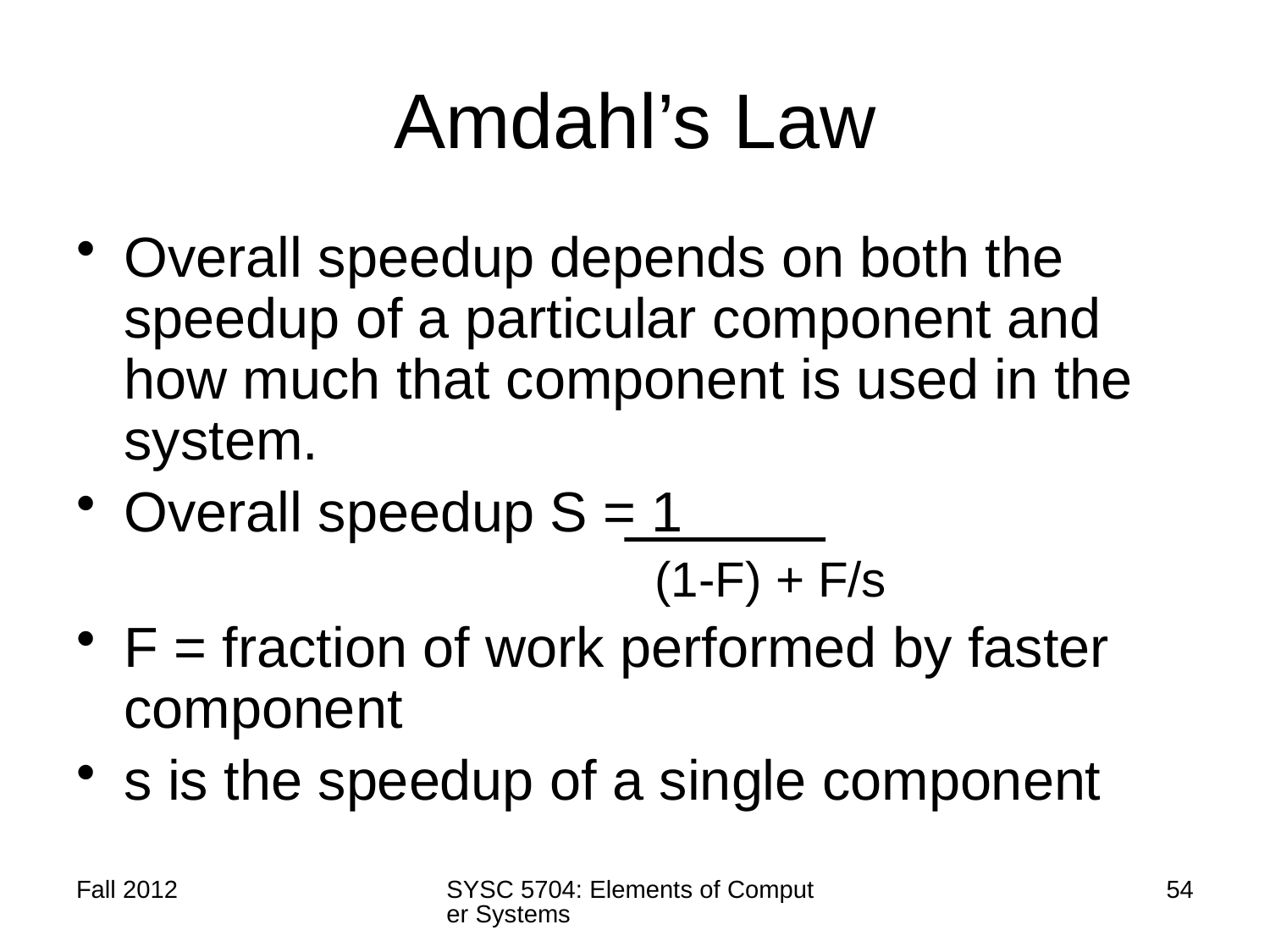

# Amdahl’s Law
Overall speedup depends on both the speedup of a particular component and how much that component is used in the system.
Overall speedup S = 1
			    (1-F) + F/s
F = fraction of work performed by faster component
s is the speedup of a single component

Fall 2012
SYSC 5704: Elements of Computer Systems
54